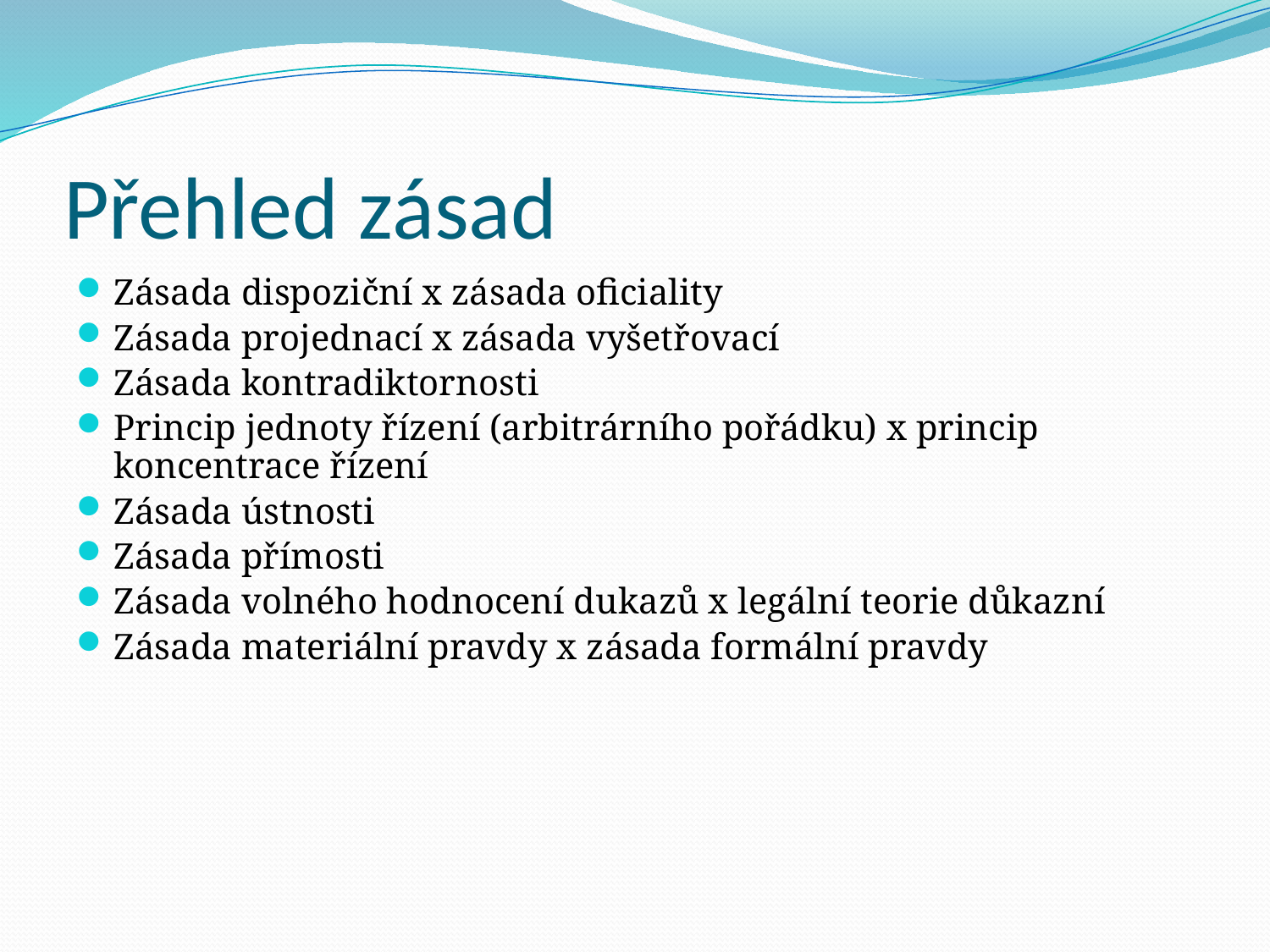

# Přehled zásad
Zásada dispoziční x zásada oficiality
Zásada projednací x zásada vyšetřovací
Zásada kontradiktornosti
Princip jednoty řízení (arbitrárního pořádku) x princip koncentrace řízení
Zásada ústnosti
Zásada přímosti
Zásada volného hodnocení dukazů x legální teorie důkazní
Zásada materiální pravdy x zásada formální pravdy